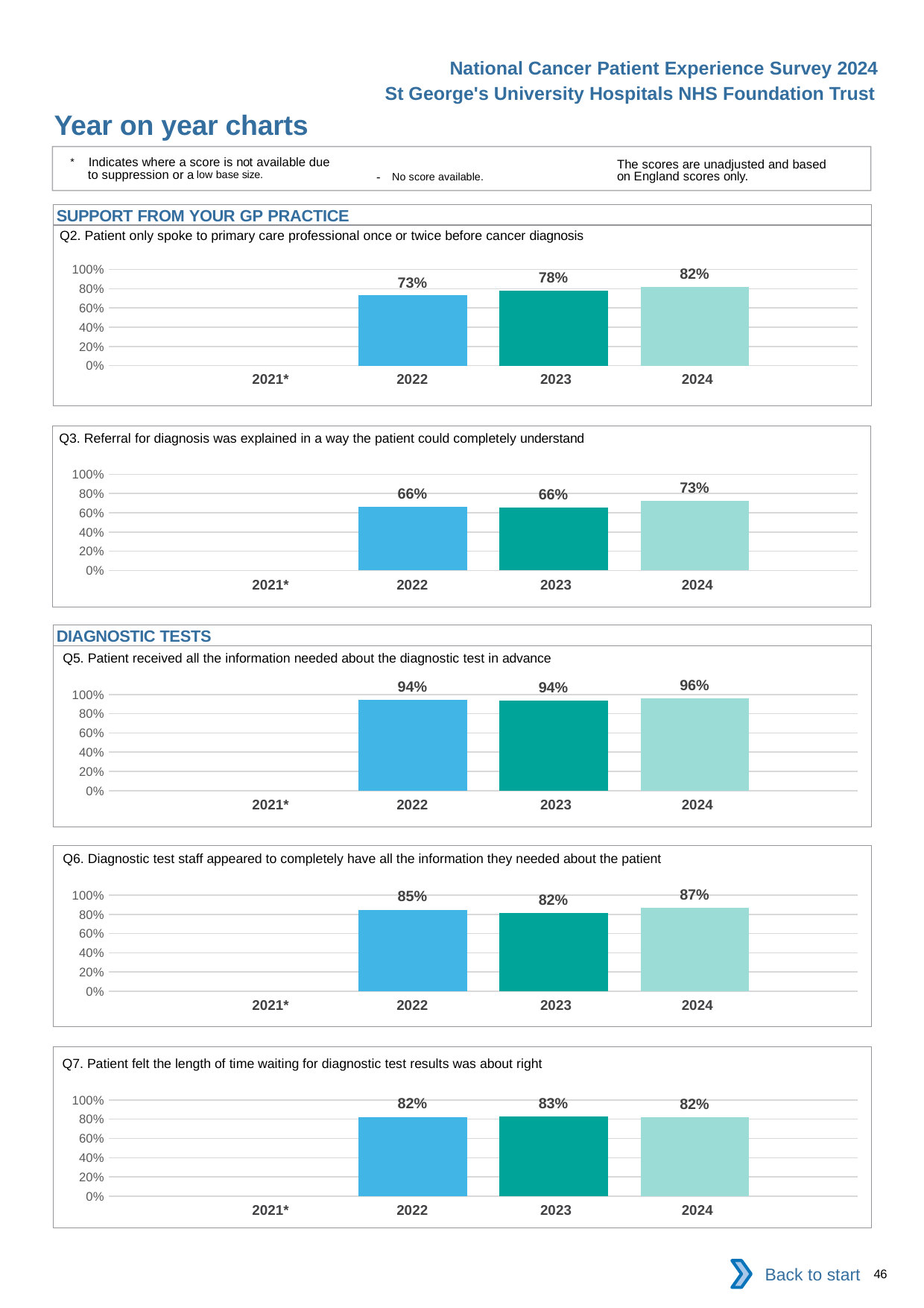

National Cancer Patient Experience Survey 2024
St George's University Hospitals NHS Foundation Trust
Year on year charts

*  Indicates where a score is not available due to suppression or a low base size.
The scores are unadjusted and based on England scores only.
- No score available.
SUPPORT FROM YOUR GP PRACTICE
Q2. Patient only spoke to primary care professional once or twice before cancer diagnosis

### Chart

| Category | 2021 | 2022 | 2023 | 2024 |
|---|---|---|---|---|
| Category 1 | None | 0.7293729 | 0.777027 | 0.8196721 |
| 2021\* | 2022 | 2023 | 2024 |
| --- | --- | --- | --- |
Q3. Referral for diagnosis was explained in a way the patient could completely understand

### Chart

| Category | 2021 | 2022 | 2023 | 2024 |
|---|---|---|---|---|
| Category 1 | None | 0.6597938 | 0.6570048 | 0.7272727 |
| 2021\* | 2022 | 2023 | 2024 |
| --- | --- | --- | --- |
DIAGNOSTIC TESTS
Q5. Patient received all the information needed about the diagnostic test in advance

### Chart

| Category | 2021 | 2022 | 2023 | 2024 |
|---|---|---|---|---|
| Category 1 | None | 0.9438878 | 0.9378641 | 0.9568966 |
| 2021\* | 2022 | 2023 | 2024 |
| --- | --- | --- | --- |
Q6. Diagnostic test staff appeared to completely have all the information they needed about the patient

### Chart

| Category | 2021 | 2022 | 2023 | 2024 |
|---|---|---|---|---|
| Category 1 | None | 0.8480769 | 0.8154982 | 0.8699187 |
| 2021\* | 2022 | 2023 | 2024 |
| --- | --- | --- | --- |
Q7. Patient felt the length of time waiting for diagnostic test results was about right

### Chart

| Category | 2021 | 2022 | 2023 | 2024 |
|---|---|---|---|---|
| Category 1 | None | 0.8246628 | 0.8311927 | 0.8225806 |
| 2021\* | 2022 | 2023 | 2024 |
| --- | --- | --- | --- |
Back to start

46